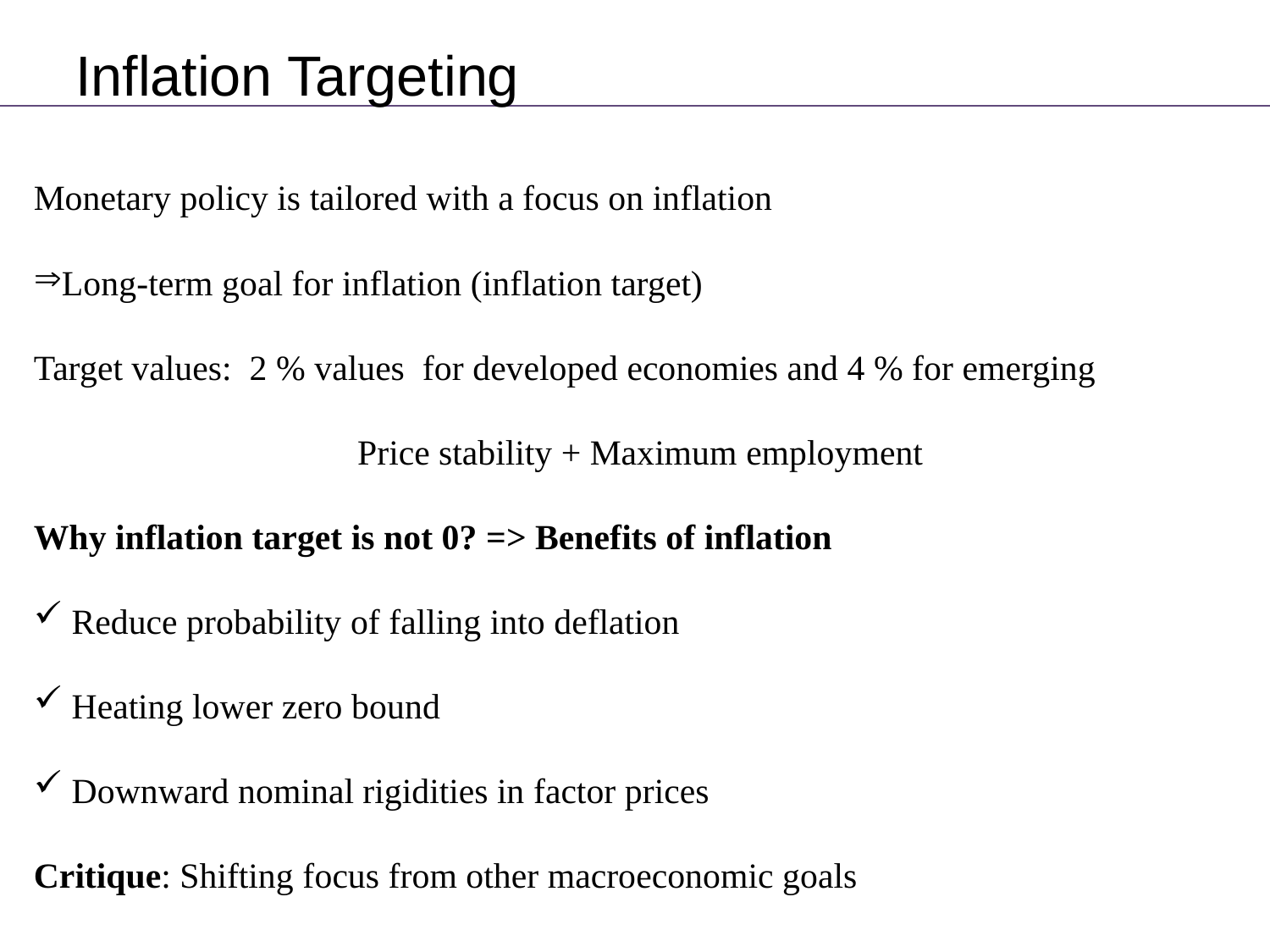

Inflation Targeting
Monetary policy is tailored with a focus on inflation
Long-term goal for inflation (inflation target)
Target values:  2 % values  for developed economies and 4 % for emerging
Price stability + Maximum employment
Why inflation target is not 0? => Benefits of inflation
 Reduce probability of falling into deflation
 Heating lower zero bound
 Downward nominal rigidities in factor prices
Critique: Shifting focus from other macroeconomic goals